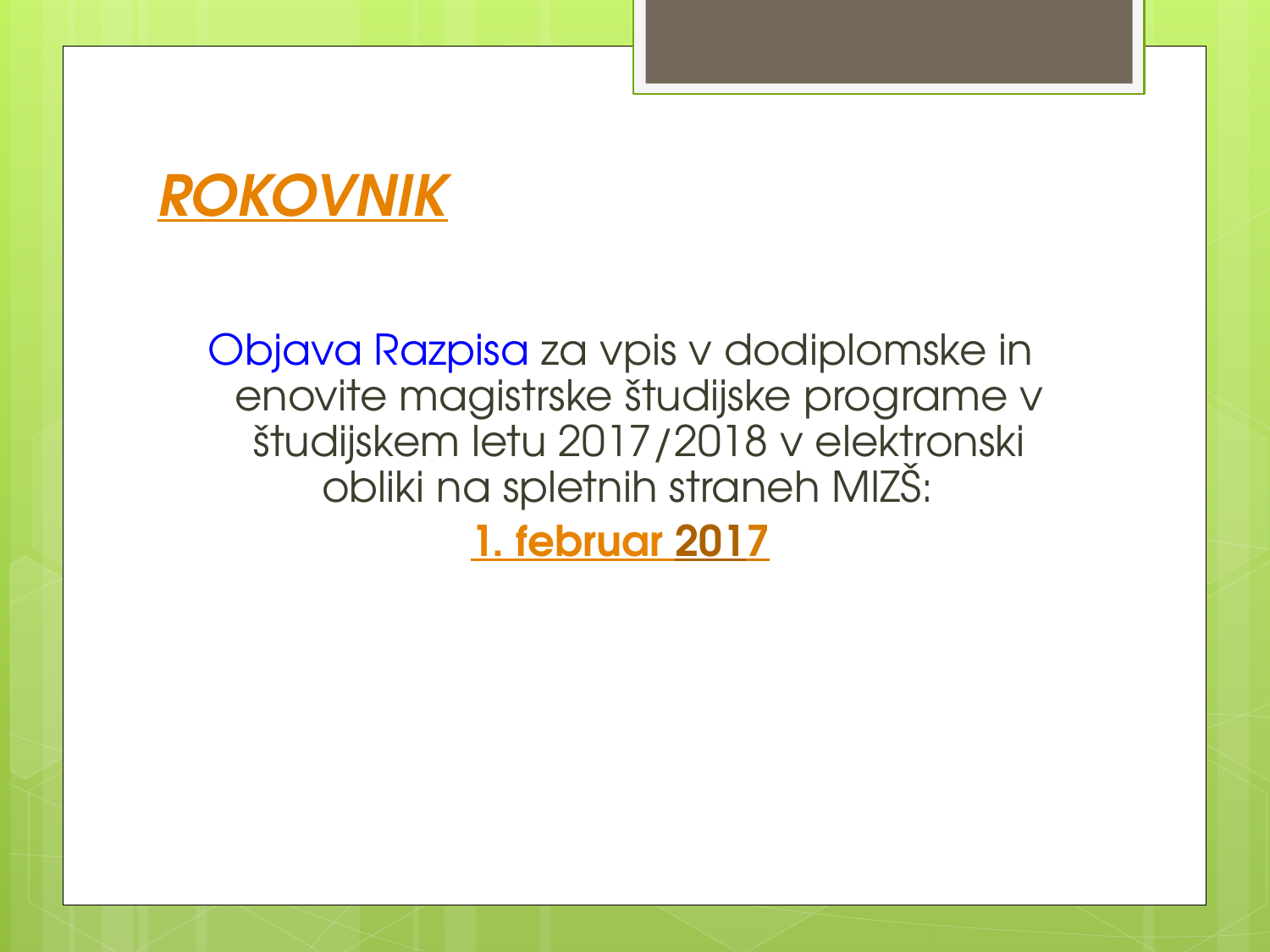

# ROKOVNIK
Objava Razpisa za vpis v dodiplomske in enovite magistrske študijske programe v študijskem letu 2017/2018 v elektronski obliki na spletnih straneh MIZŠ:
1. februar 2017